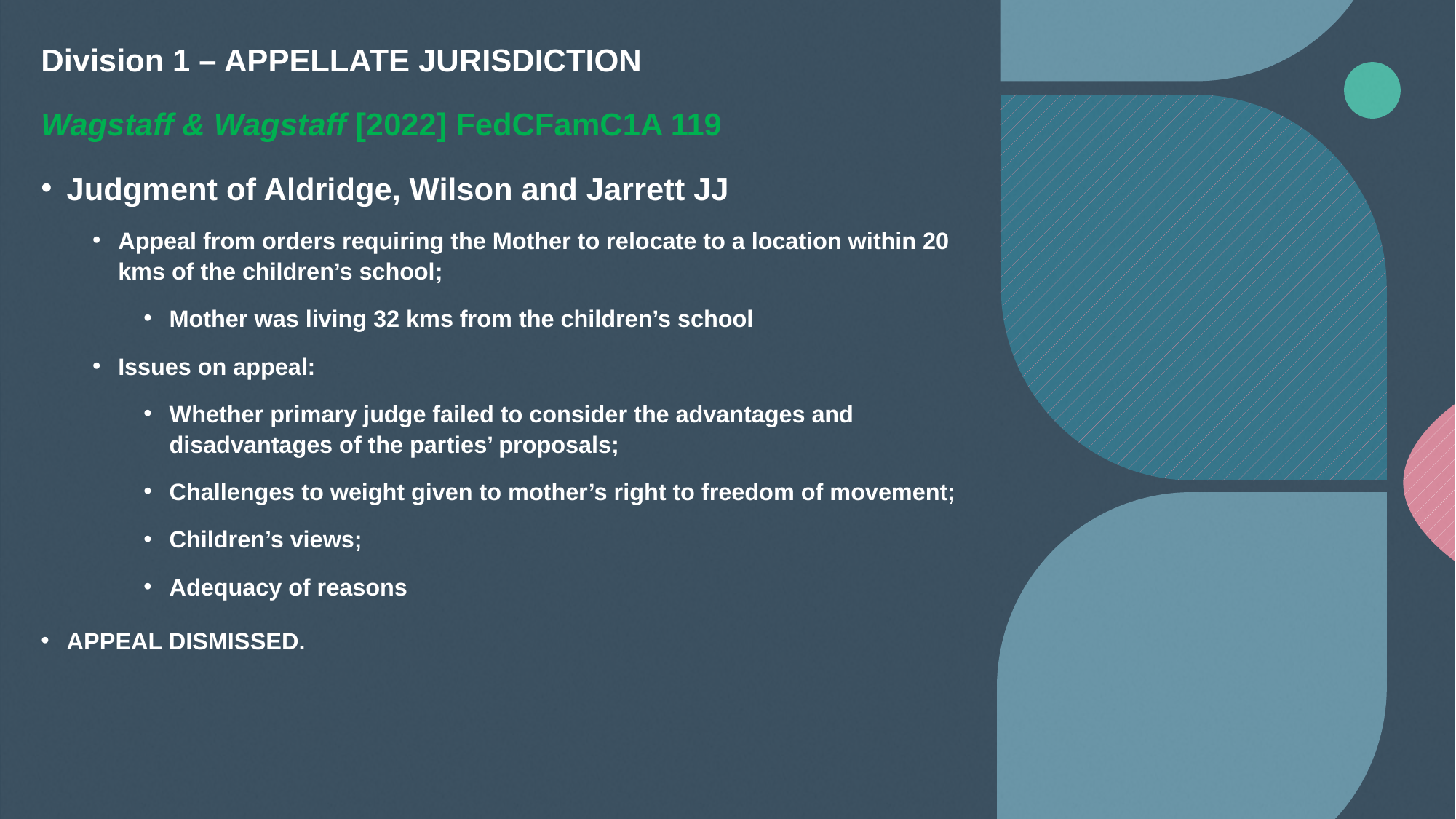

Division 1 – APPELLATE JURISDICTION
Wagstaff & Wagstaff [2022] FedCFamC1A 119
Judgment of Aldridge, Wilson and Jarrett JJ
Appeal from orders requiring the Mother to relocate to a location within 20 kms of the children’s school;
Mother was living 32 kms from the children’s school
Issues on appeal:
Whether primary judge failed to consider the advantages and disadvantages of the parties’ proposals;
Challenges to weight given to mother’s right to freedom of movement;
Children’s views;
Adequacy of reasons
APPEAL DISMISSED.